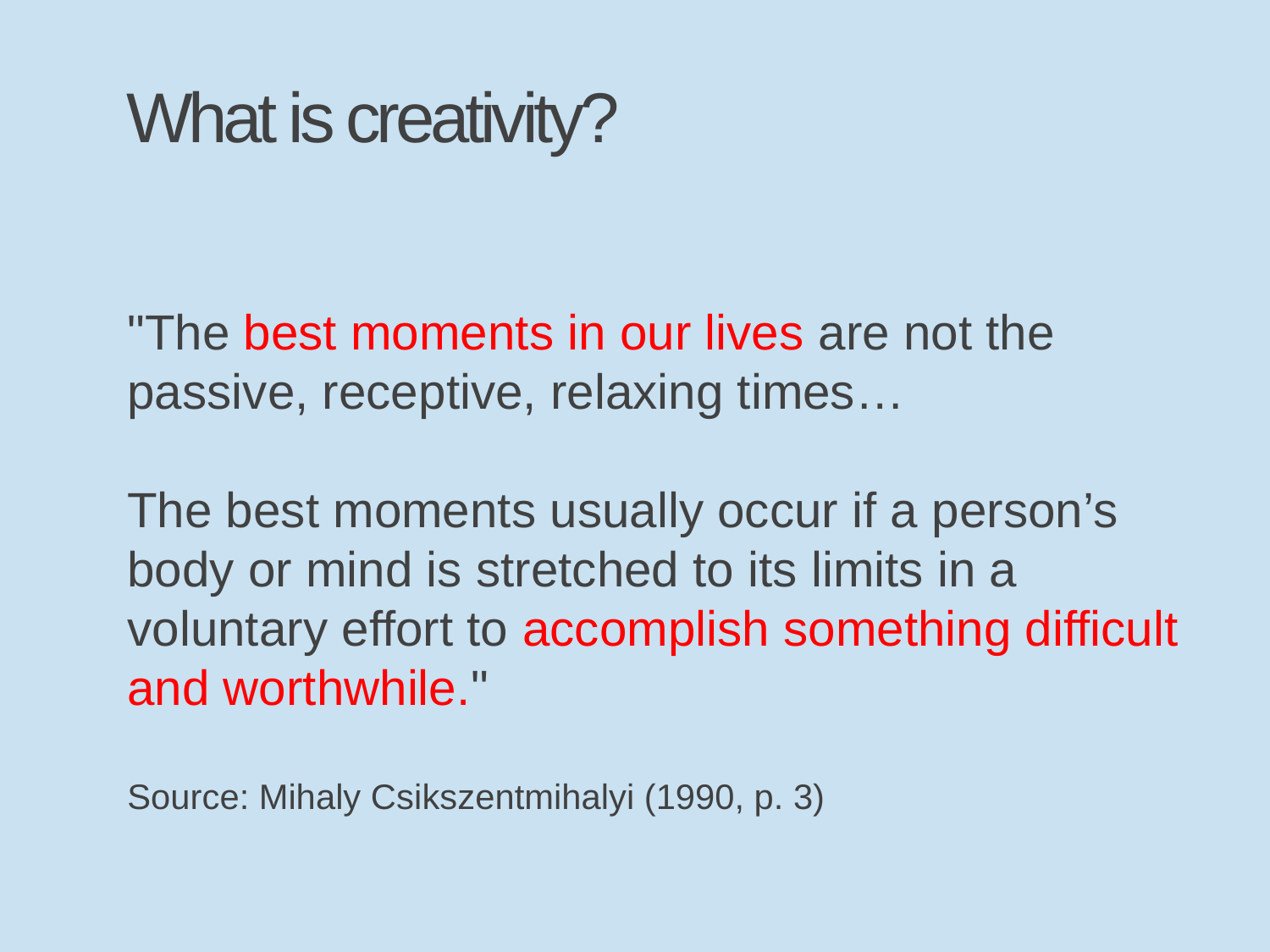

What is creativity?

"The best moments in our lives are not the passive, receptive, relaxing times…

The best moments usually occur if a person’s body or mind is stretched to its limits in a voluntary effort to accomplish something difficult and worthwhile."

Source: Mihaly Csikszentmihalyi (1990, p. 3)